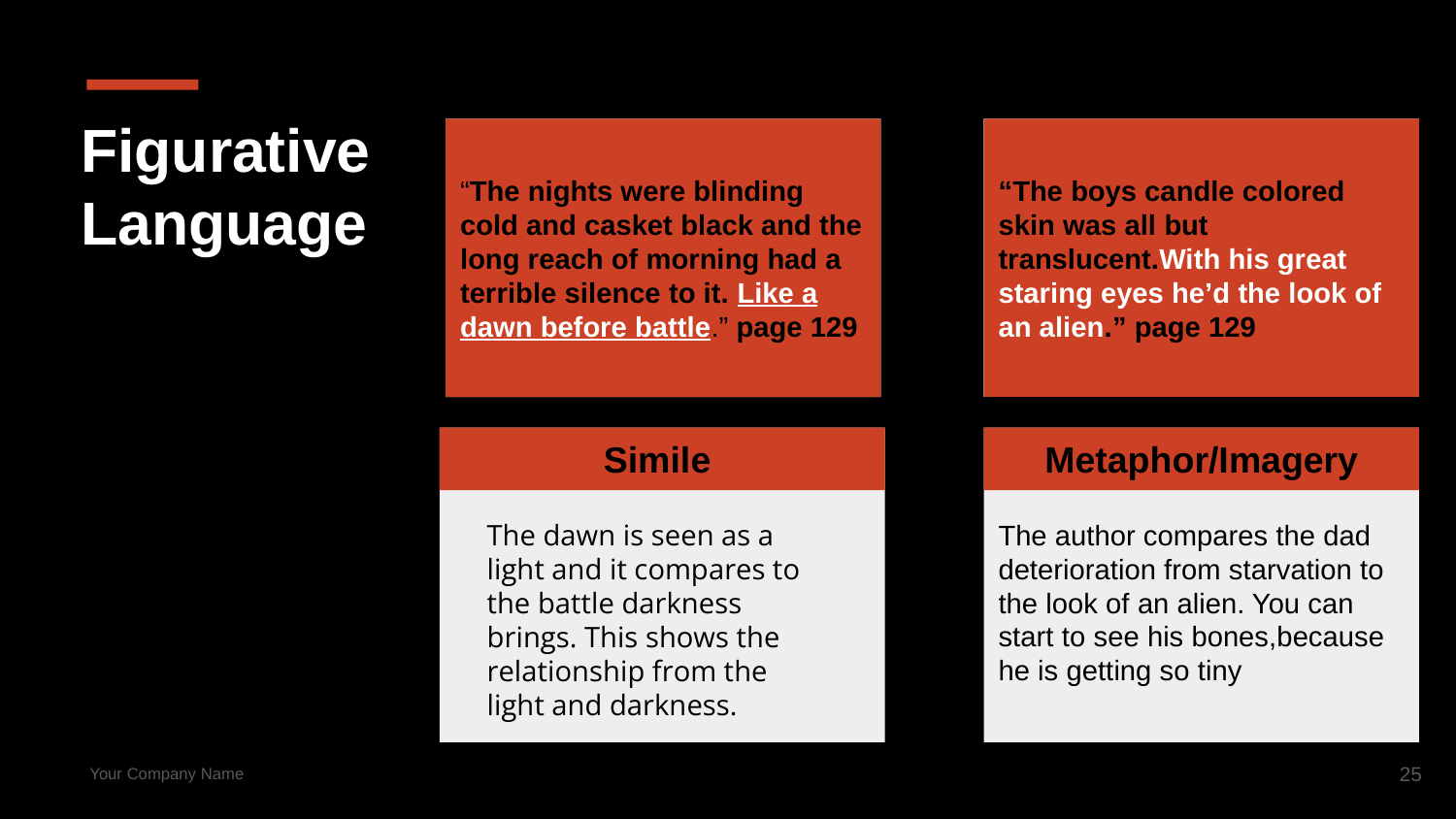

# Figurative Language
“The nights were blinding cold and casket black and the long reach of morning had a terrible silence to it. Like a dawn before battle.” page 129

“The boys candle colored skin was all but translucent.With his great staring eyes he’d the look of an alien.” page 129

Simile

The author compares the dad deterioration from starvation to the look of an alien. You can  start to see his bones,because he is getting so tiny
Metaphor/Imagery
The dawn is seen as a light and it compares to the battle darkness brings. This shows the relationship from the light and darkness.
25